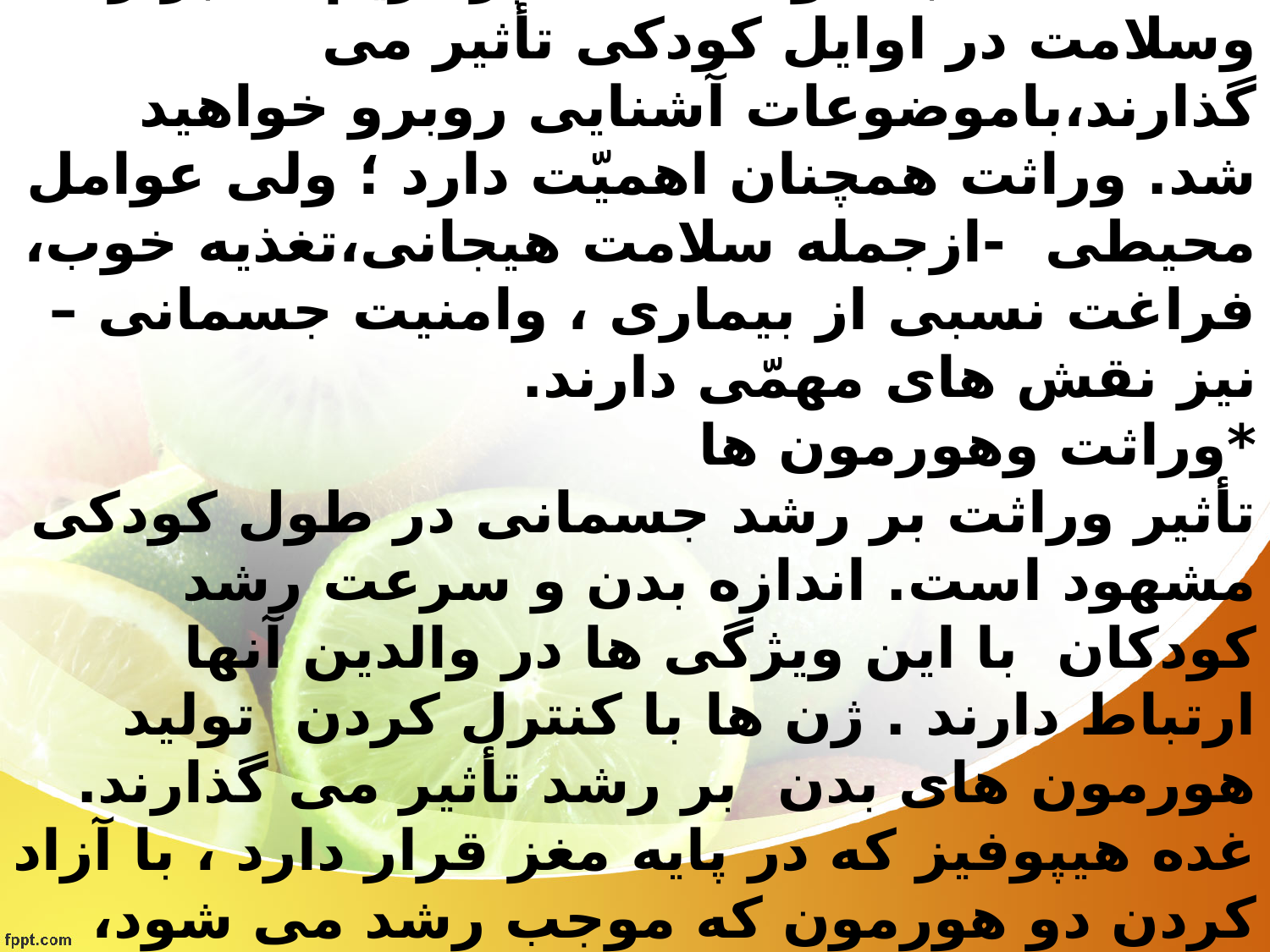

# *عوامل تأثیرگذار بر رشد و سلامت جسمانی هنگامی که به عواملی می پردازیم که بر رشد وسلامت در اوایل کودکی تأثیر می گذارند،باموضوعات آشنایی روبرو خواهید شد. وراثت همچنان اهمیّت دارد ؛ ولی عوامل محیطی  -ازجمله سلامت هیجانی،تغذیه خوب، فراغت نسبی از بیماری ، وامنیت جسمانی – نیز نقش های مهمّی دارند. *وراثت وهورمون ها تأثیر وراثت بر رشد جسمانی در طول کودکی مشهود است. اندازه بدن و سرعت رشد کودکان  با این ویژگی ها در والدین آنها ارتباط دارند . ژن ها با کنترل کردن  تولید هورمون های بدن  بر رشد تأثیر می گذارند. غده هیپوفیز که در پایه مغز قرار دارد ، با آزاد کردن دو هورمون که موجب رشد می شود، نقش مهمی را ایفا می کند.